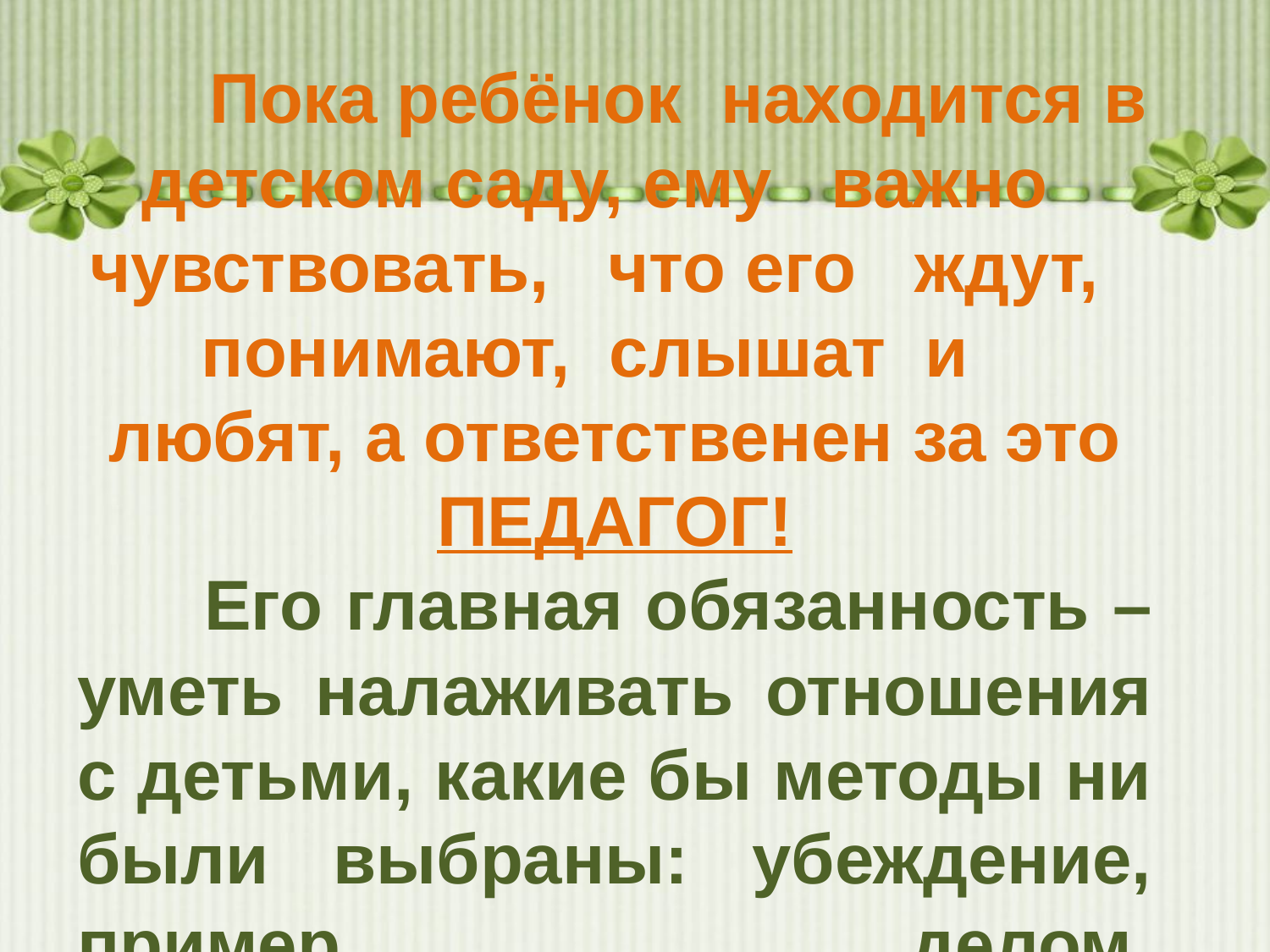

Пока ребёнок  находится в детском саду, ему   важно   чувствовать,   что его   ждут,   понимают,  слышат  и    любят, а ответственен за это ПЕДАГОГ!
	Его главная обязанность – уметь налаживать отношения с детьми, какие бы методы ни были выбраны: убеждение, пример делом, доверительный разговор…